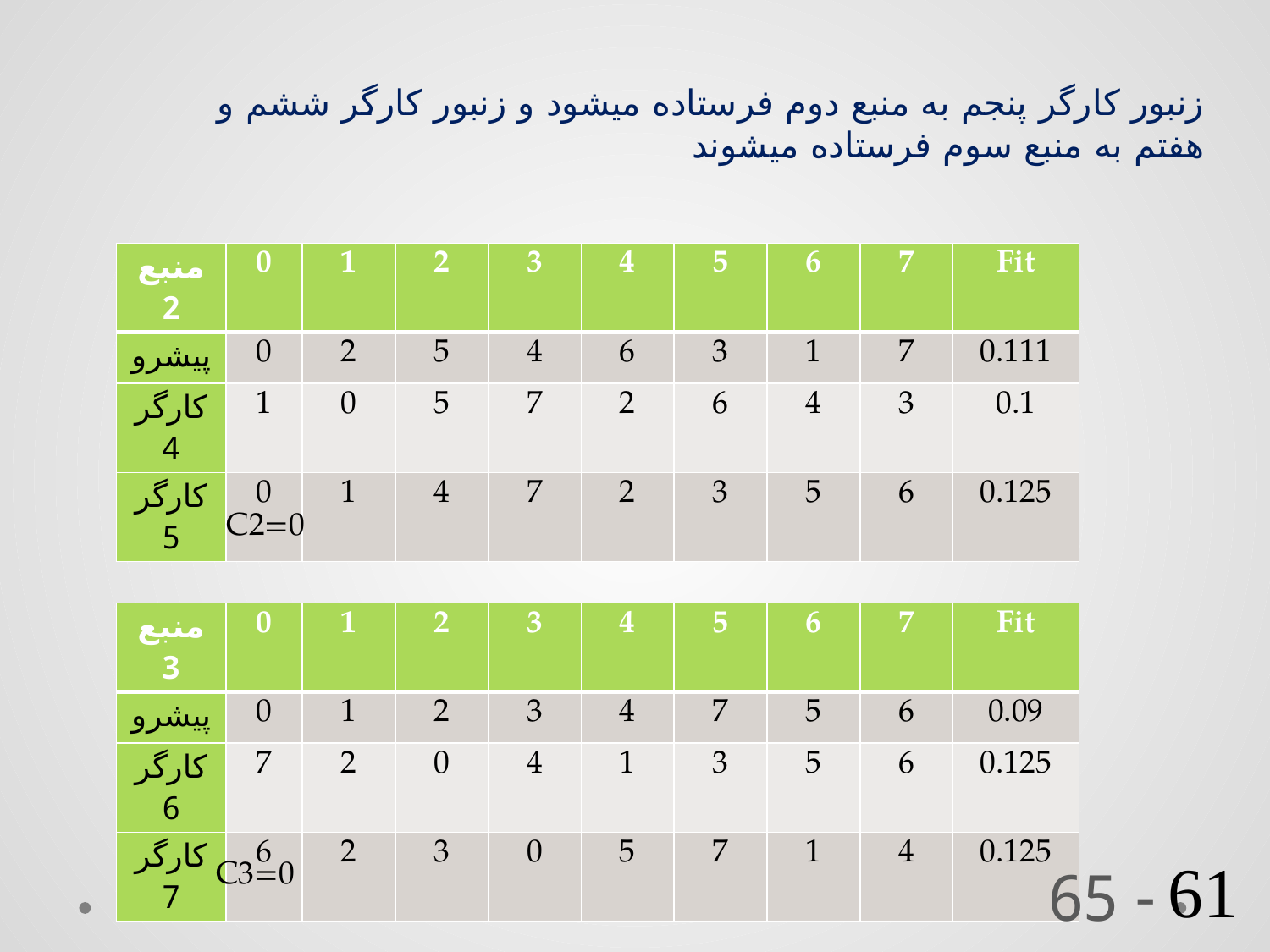

زنبور کارگر پنجم به منبع دوم فرستاده میشود و زنبور کارگر ششم و هفتم به منبع سوم فرستاده میشوند
| منبع2 | 0 | 1 | 2 | 3 | 4 | 5 | 6 | 7 | Fit |
| --- | --- | --- | --- | --- | --- | --- | --- | --- | --- |
| پیشرو | 0 | 2 | 5 | 4 | 6 | 3 | 1 | 7 | 0.111 |
| کارگر4 | 1 | 0 | 5 | 7 | 2 | 6 | 4 | 3 | 0.1 |
| کارگر5 | 0 | 1 | 4 | 7 | 2 | 3 | 5 | 6 | 0.125 |
C2=0
| منبع3 | 0 | 1 | 2 | 3 | 4 | 5 | 6 | 7 | Fit |
| --- | --- | --- | --- | --- | --- | --- | --- | --- | --- |
| پیشرو | 0 | 1 | 2 | 3 | 4 | 7 | 5 | 6 | 0.09 |
| کارگر6 | 7 | 2 | 0 | 4 | 1 | 3 | 5 | 6 | 0.125 |
| کارگر7 | 6 | 2 | 3 | 0 | 5 | 7 | 1 | 4 | 0.125 |
C3=0
61
 - 65